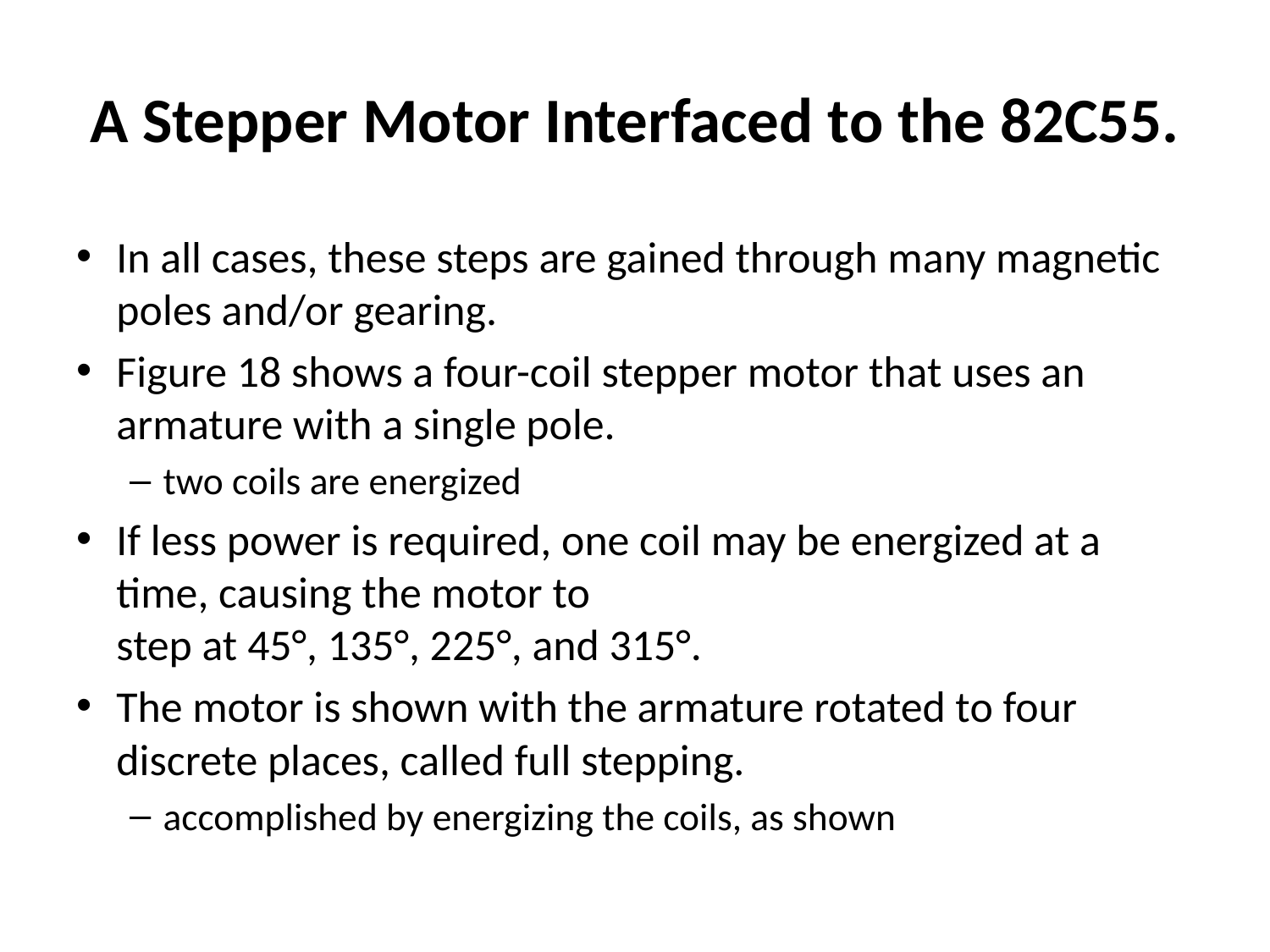

# A Stepper Motor Interfaced to the 82C55.
In all cases, these steps are gained through many magnetic poles and/or gearing.
Figure 18 shows a four-coil stepper motor that uses an armature with a single pole.
two coils are energized
If less power is required, one coil may be energized at a time, causing the motor to
step at 45°, 135°, 225°, and 315°.
The motor is shown with the armature rotated to four discrete places, called full stepping.
accomplished by energizing the coils, as shown